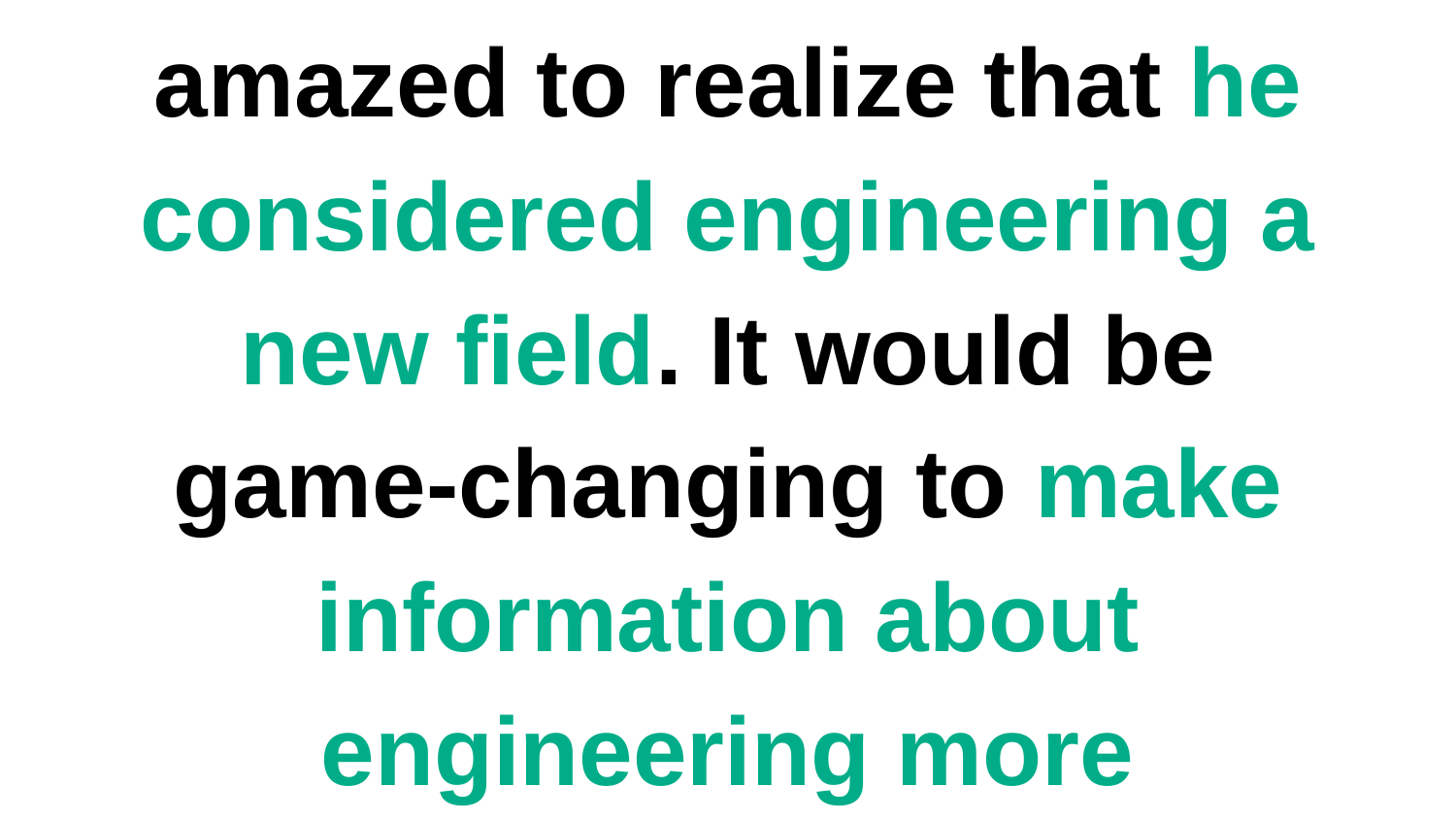

We met K and we were amazed to realize that he considered engineering a new field. It would be game-changing to make information about engineering more accessible.